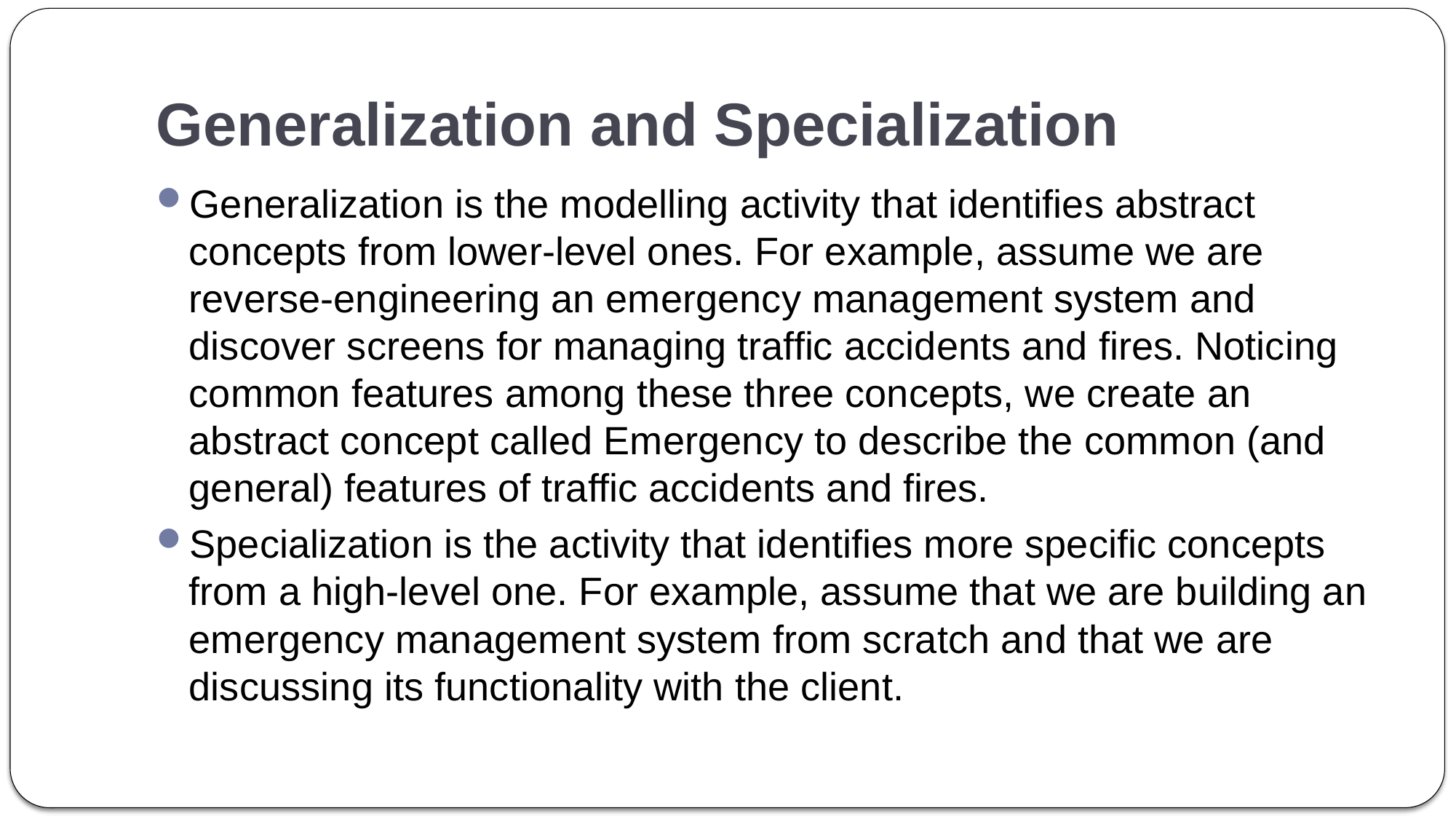

# Generalization and Specialization
Generalization is the modelling activity that identifies abstract concepts from lower-level ones. For example, assume we are reverse-engineering an emergency management system and discover screens for managing traffic accidents and fires. Noticing common features among these three concepts, we create an abstract concept called Emergency to describe the common (and general) features of traffic accidents and fires.
Specialization is the activity that identifies more specific concepts from a high-level one. For example, assume that we are building an emergency management system from scratch and that we are discussing its functionality with the client.